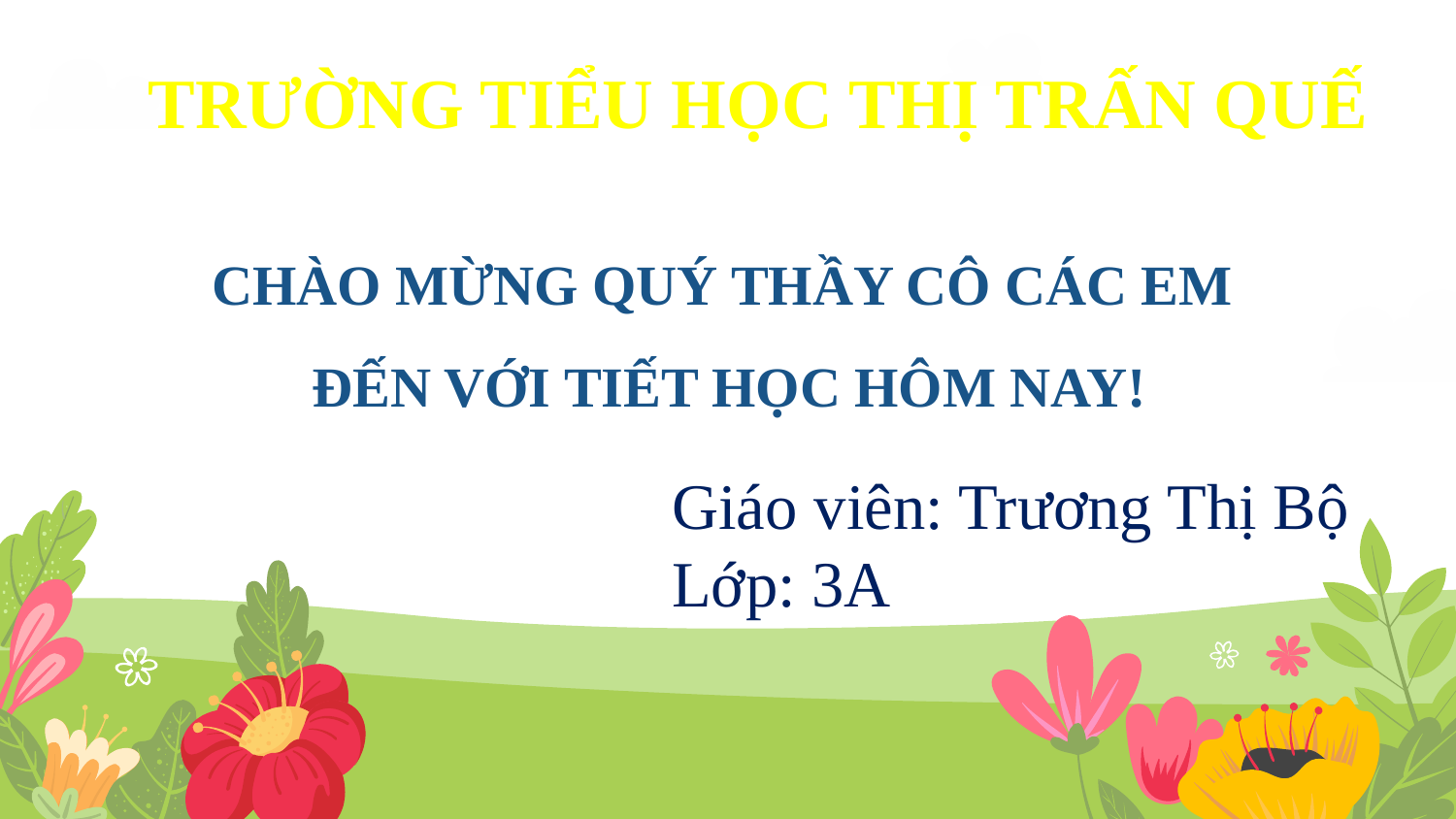

TRƯỜNG TIỂU HỌC THỊ TRẤN QUẾ
# CHÀO MỪNG QUÝ THẦY CÔ CÁC EM ĐẾN VỚI TIẾT HỌC HÔM NAY!

Giáo viên: Trương Thị Bộ
Lớp: 3A